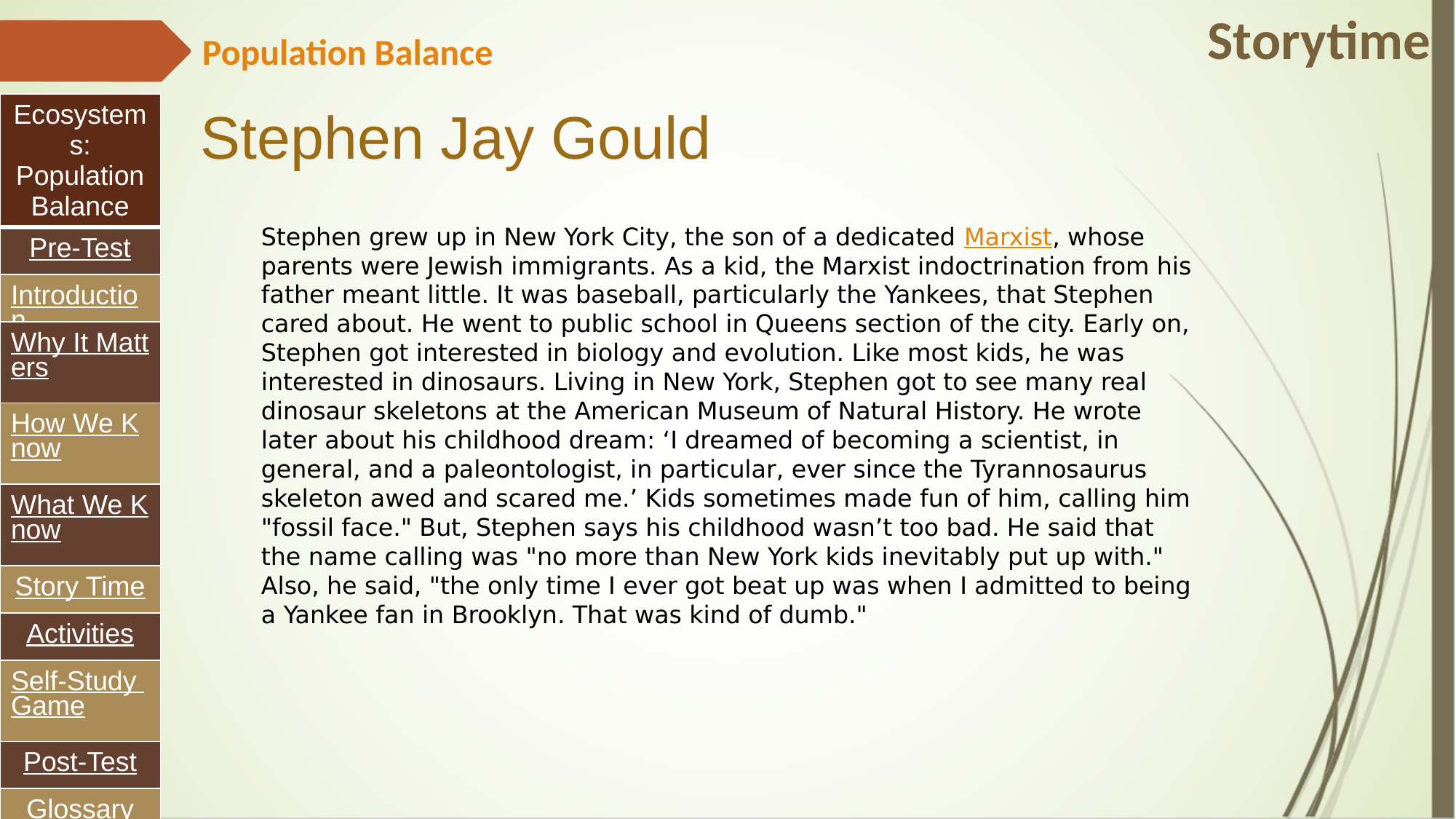

Storytime

Population Balance
| Ecosystems: Population Balance |
| --- |
| Pre-Test |
| Introduction |
| Why It Matters |
| How We Know |
| What We Know |
| Story Time |
| Activities |
| Self-Study Game |
| Post-Test |
| Glossary |
# Stephen Jay Gould
Stephen grew up in New York City, the son of a dedicated Marxist, whose parents were Jewish immigrants. As a kid, the Marxist indoctrination from his father meant little. It was baseball, particularly the Yankees, that Stephen cared about. He went to public school in Queens section of the city. Early on, Stephen got interested in biology and evolution. Like most kids, he was interested in dinosaurs. Living in New York, Stephen got to see many real dinosaur skeletons at the American Museum of Natural History. He wrote later about his childhood dream: ‘I dreamed of becoming a scientist, in general, and a paleontologist, in particular, ever since the Tyrannosaurus skeleton awed and scared me.’ Kids sometimes made fun of him, calling him "fossil face." But, Stephen says his childhood wasn’t too bad. He said that the name calling was "no more than New York kids inevitably put up with." Also, he said, "the only time I ever got beat up was when I admitted to being a Yankee fan in Brooklyn. That was kind of dumb."